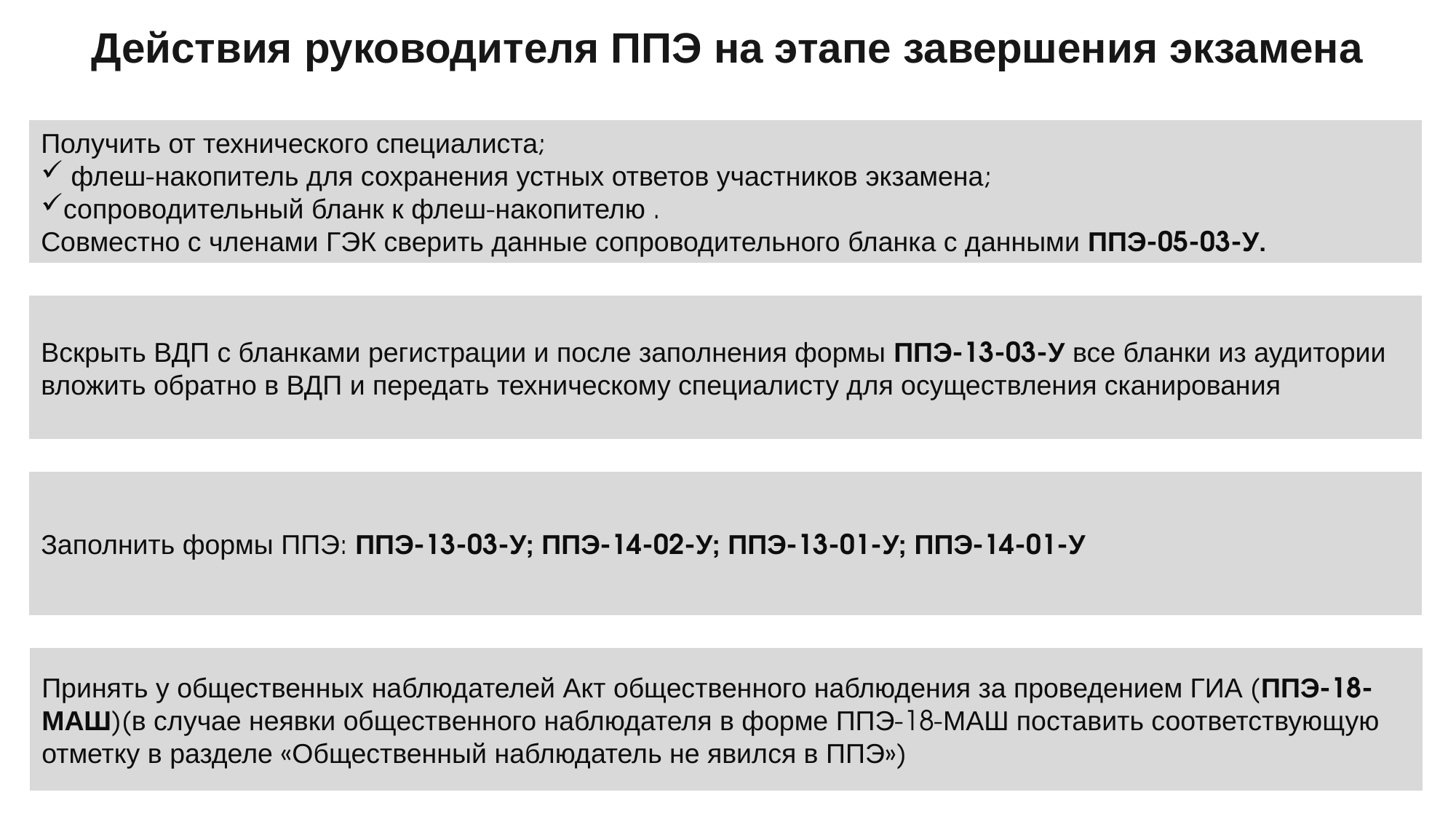

Действия руководителя ППЭ на этапе завершения экзамена
Получить от технического специалиста;
 флеш-накопитель для сохранения устных ответов участников экзамена;
сопроводительный бланк к флеш-накопителю .
Совместно с членами ГЭК сверить данные сопроводительного бланка с данными ППЭ-05-03-У.
Вскрыть ВДП с бланками регистрации и после заполнения формы ППЭ-13-03-У все бланки из аудитории вложить обратно в ВДП и передать техническому специалисту для осуществления сканирования
Заполнить формы ППЭ: ППЭ-13-03-У; ППЭ-14-02-У; ППЭ-13-01-У; ППЭ-14-01-У
Принять у общественных наблюдателей Акт общественного наблюдения за проведением ГИА (ППЭ-18-МАШ)(в случае неявки общественного наблюдателя в форме ППЭ-18-МАШ поставить соответствующую отметку в разделе «Общественный наблюдатель не явился в ППЭ»)